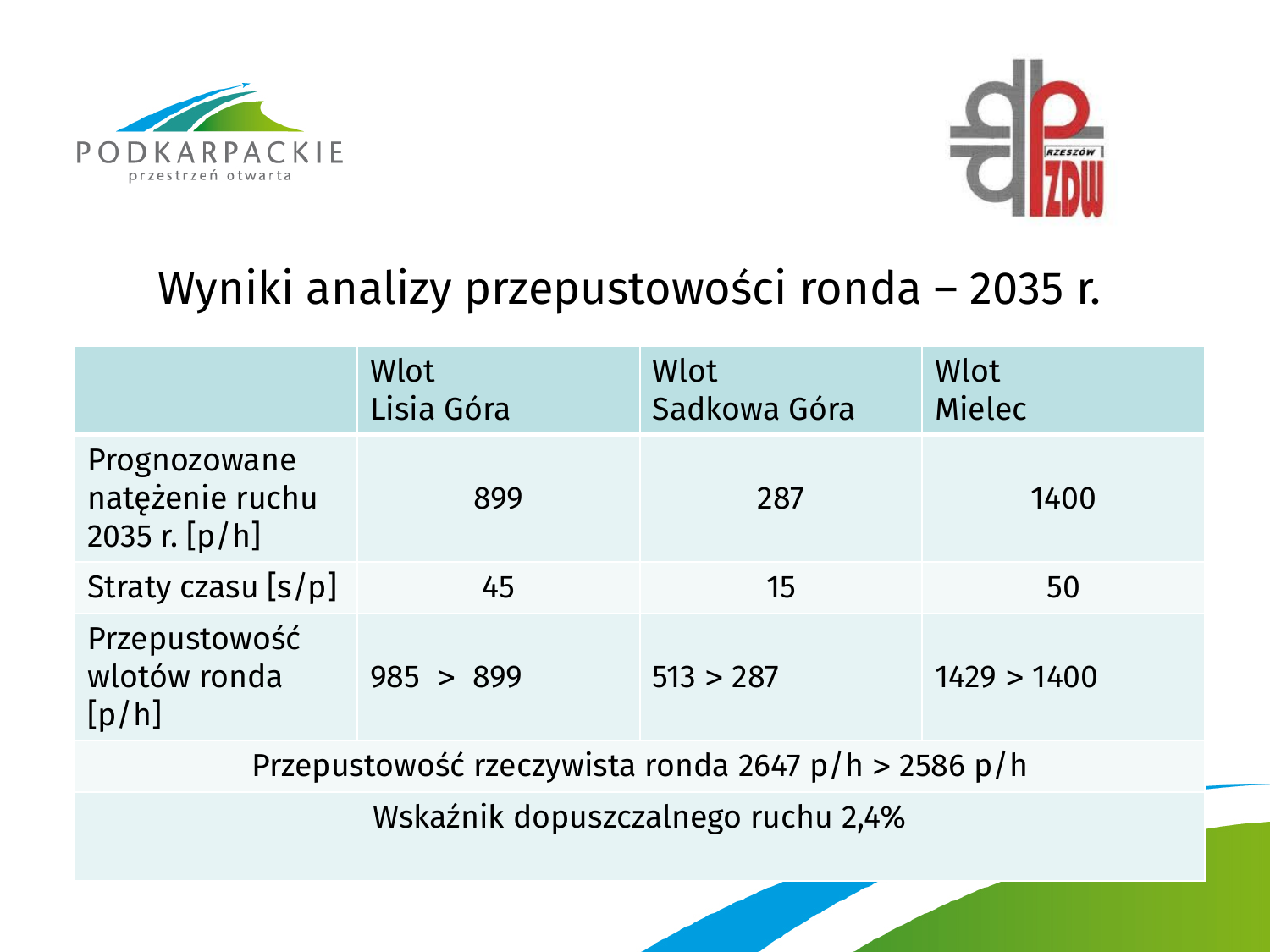

# Wyniki analizy przepustowości ronda – 2035 r.
|  | Wlot Lisia Góra | Wlot Sadkowa Góra | Wlot Mielec |
| --- | --- | --- | --- |
| Prognozowane natężenie ruchu 2035 r. [p/h] | 899 | 287 | 1400 |
| Straty czasu [s/p] | 45 | 15 | 50 |
| Przepustowość wlotów ronda [p/h] | 985 > 899 | 513 > 287 | 1429 > 1400 |
| Przepustowość rzeczywista ronda 2647 p/h > 2586 p/h |  |  |  |
| Wskaźnik dopuszczalnego ruchu 2,4% |  |  |  |